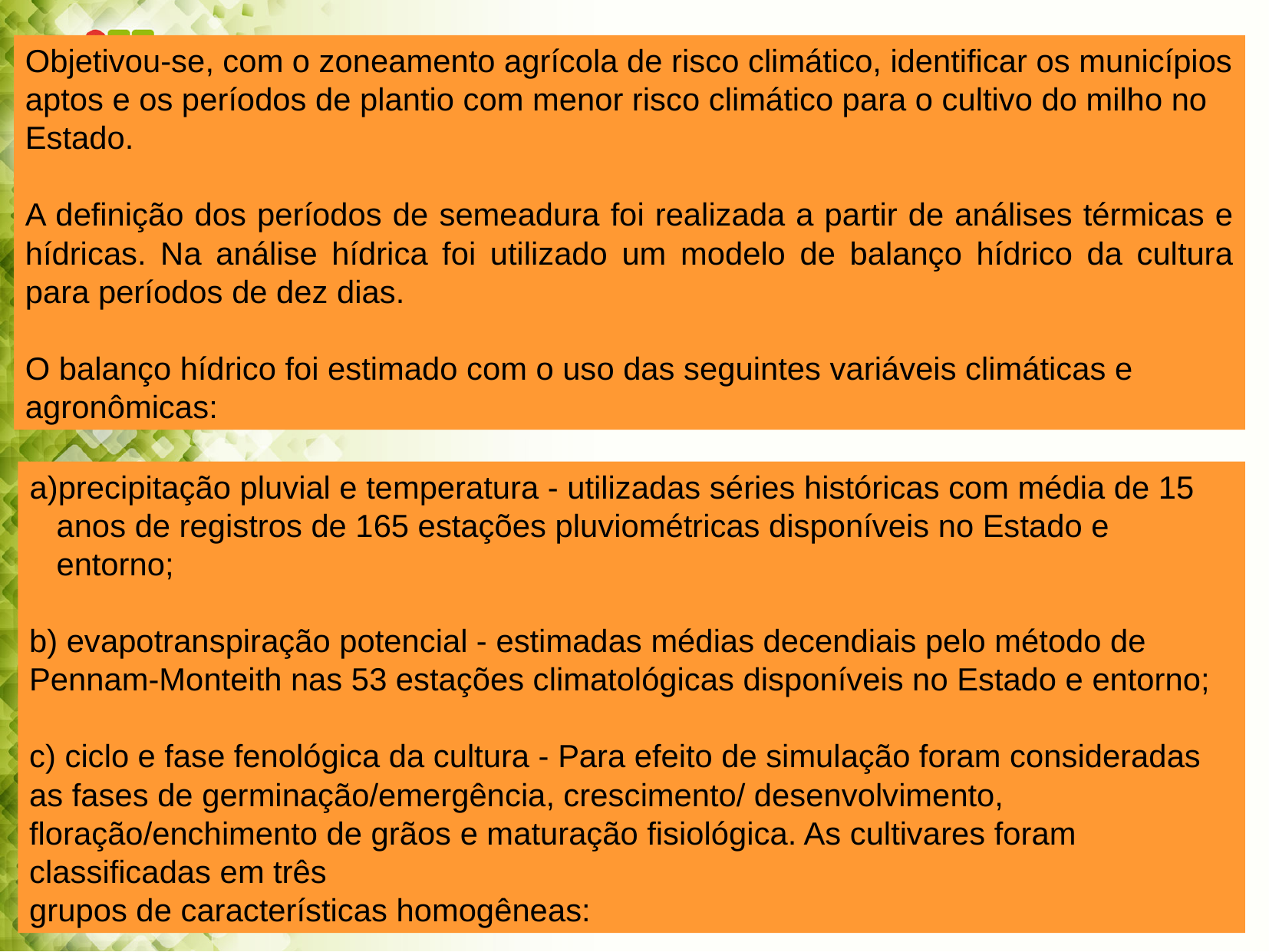

Objetivou-se, com o zoneamento agrícola de risco climático, identificar os municípios aptos e os períodos de plantio com menor risco climático para o cultivo do milho no Estado.

A definição dos períodos de semeadura foi realizada a partir de análises térmicas e hídricas. Na análise hídrica foi utilizado um modelo de balanço hídrico da cultura para períodos de dez dias.

O balanço hídrico foi estimado com o uso das seguintes variáveis climáticas e agronômicas:
precipitação pluvial e temperatura - utilizadas séries históricas com média de 15 anos de registros de 165 estações pluviométricas disponíveis no Estado e entorno;

b) evapotranspiração potencial - estimadas médias decendiais pelo método de Pennam-Monteith nas 53 estações climatológicas disponíveis no Estado e entorno;

c) ciclo e fase fenológica da cultura - Para efeito de simulação foram consideradas as fases de germinação/emergência, crescimento/ desenvolvimento, floração/enchimento de grãos e maturação fisiológica. As cultivares foram classificadas em três
grupos de características homogêneas: